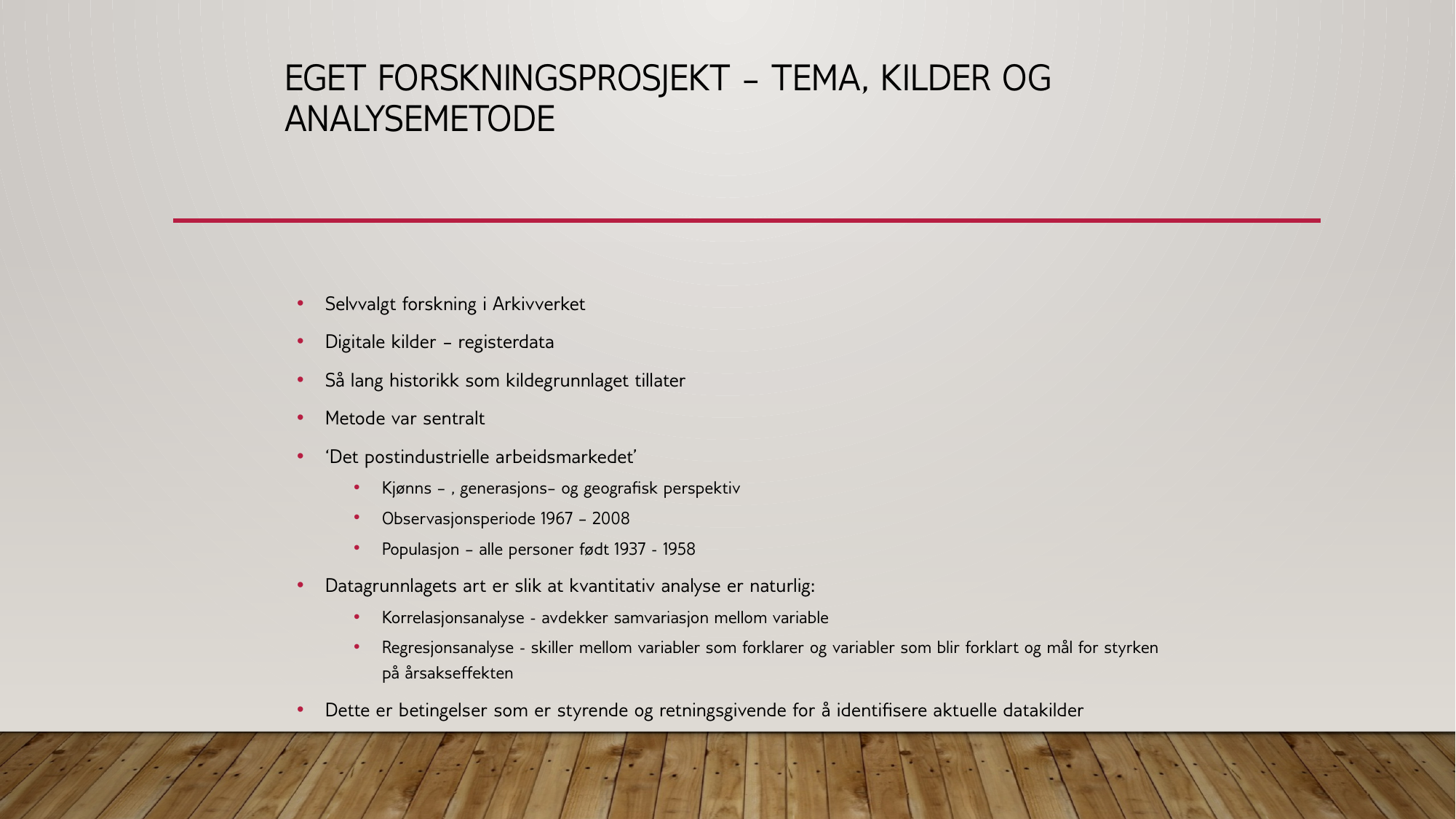

# Eget forskningsprosjekt – tema, kilder og analysemetode
Selvvalgt forskning i Arkivverket
Digitale kilder – registerdata
Så lang historikk som kildegrunnlaget tillater
Metode var sentralt
‘Det postindustrielle arbeidsmarkedet’
Kjønns – , generasjons– og geografisk perspektiv
Observasjonsperiode 1967 – 2008
Populasjon – alle personer født 1937 - 1958
Datagrunnlagets art er slik at kvantitativ analyse er naturlig:
Korrelasjonsanalyse - avdekker samvariasjon mellom variable
Regresjonsanalyse - skiller mellom variabler som forklarer og variabler som blir forklart og mål for styrken på årsakseffekten
Dette er betingelser som er styrende og retningsgivende for å identifisere aktuelle datakilder